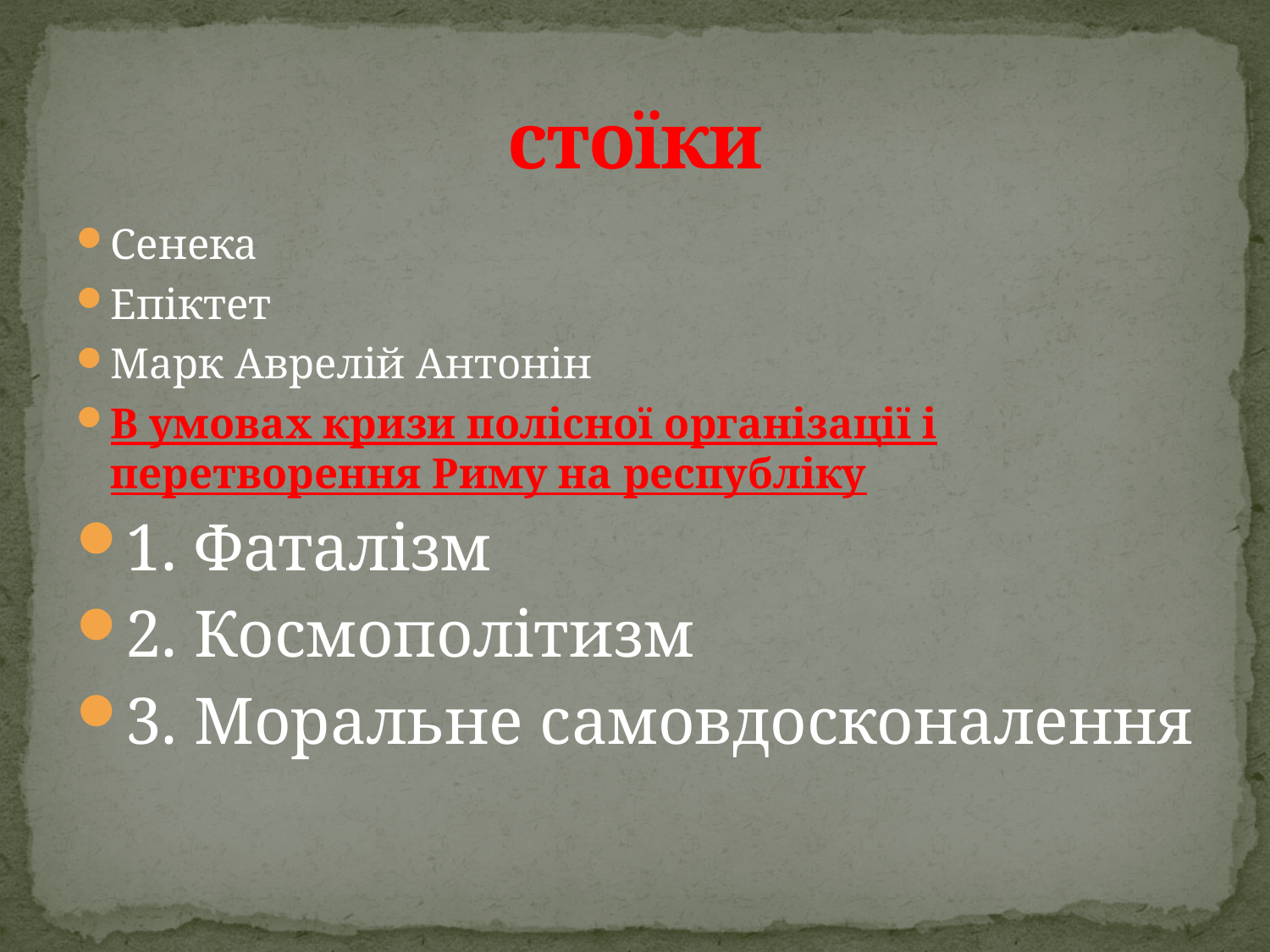

# стоїки
Сенека
Епіктет
Марк Аврелій Антонін
В умовах кризи полісної організації і перетворення Риму на республіку
1. Фаталізм
2. Космополітизм
3. Моральне самовдосконалення